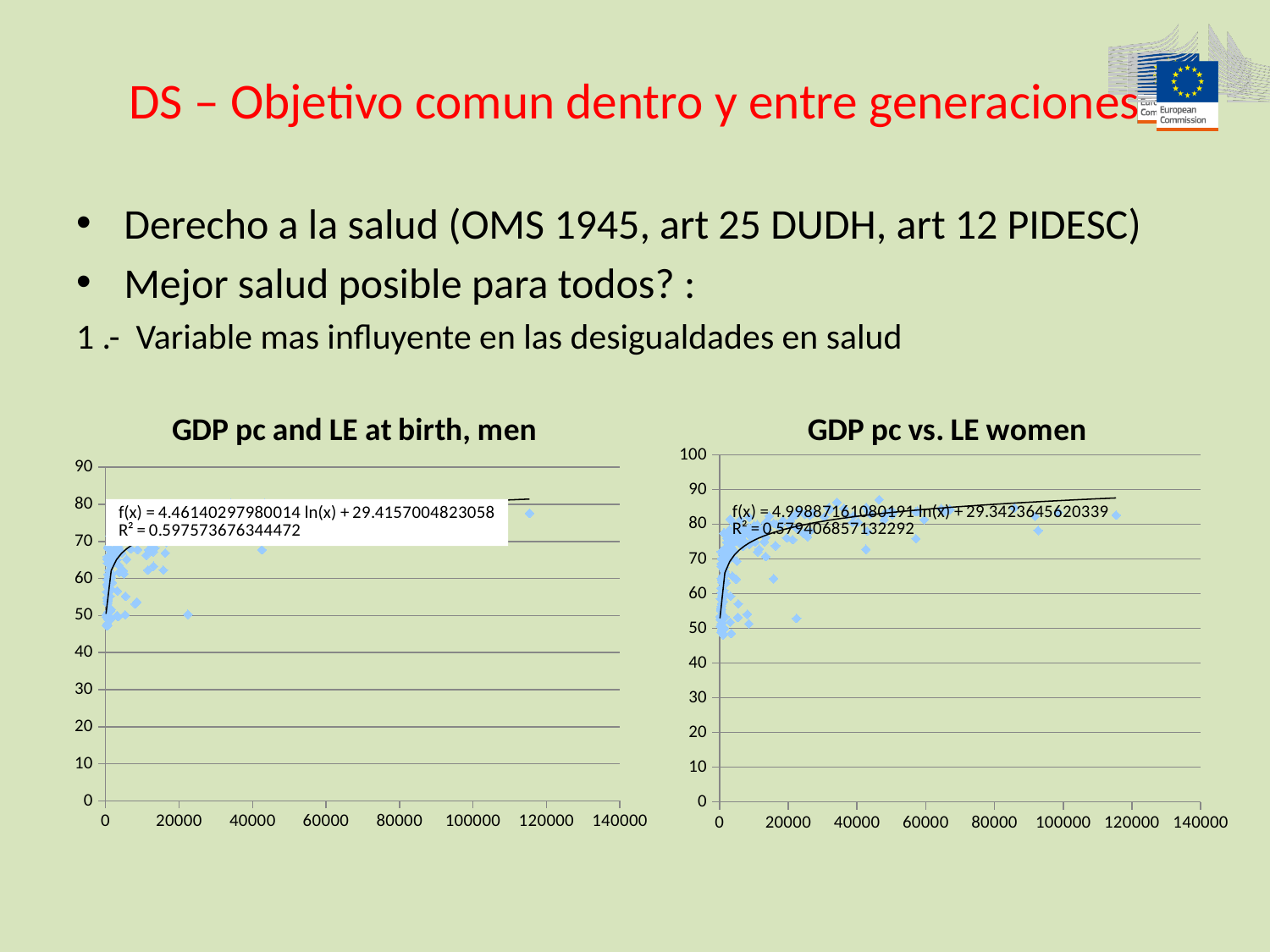

# DS – Objetivo comun dentro y entre generaciones
Derecho a la salud (OMS 1945, art 25 DUDH, art 12 PIDESC)
Mejor salud posible para todos? :
1 .-  Variable mas influyente en las desigualdades en salud

### Chart: GDP pc and LE at birth, men

| Category | Country or area |
|---|---|

### Chart:

| Category |  |
|---|---|